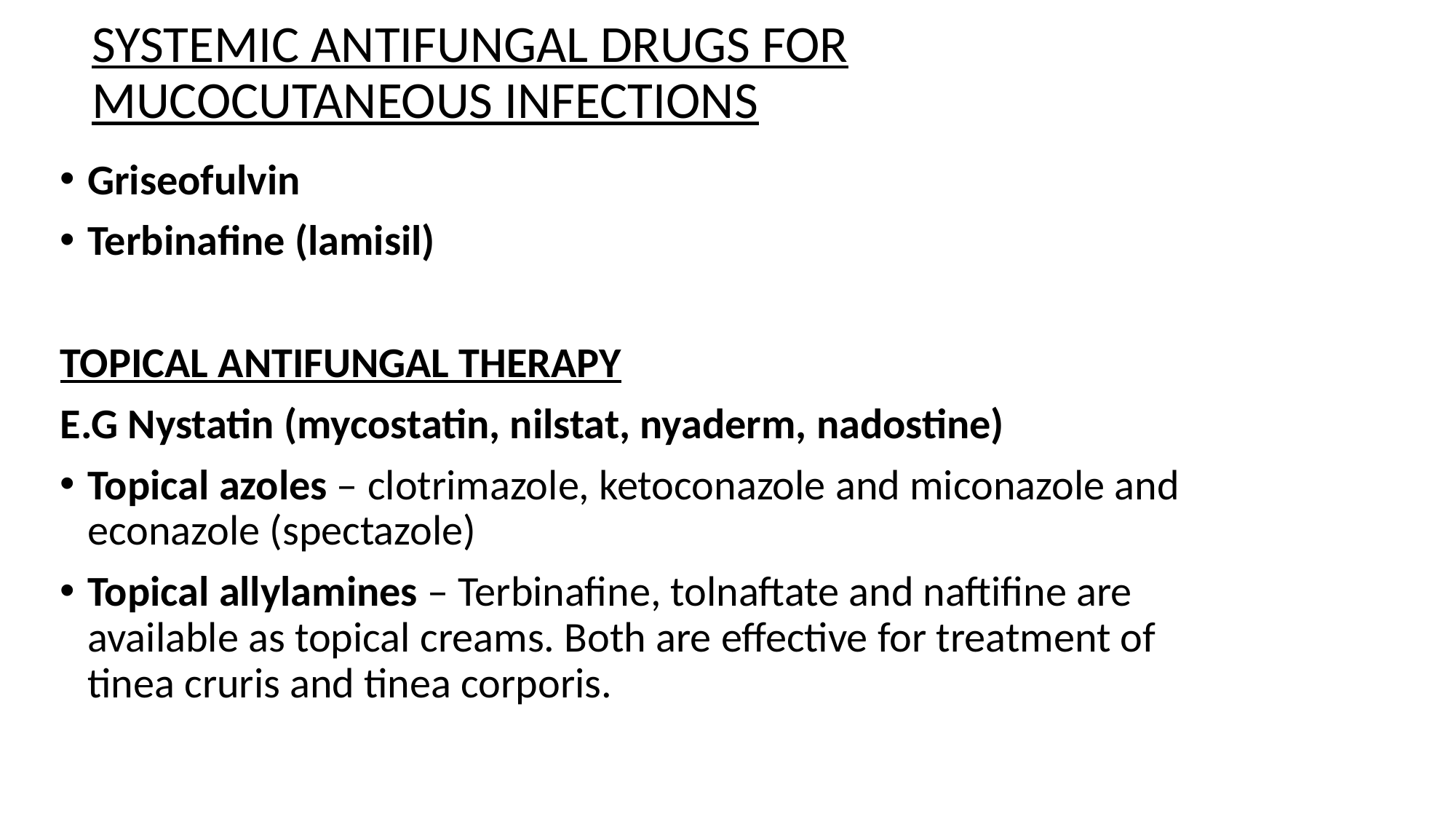

# SYSTEMIC ANTIFUNGAL DRUGS FOR MUCOCUTANEOUS INFECTIONS
Griseofulvin
Terbinafine (lamisil)

TOPICAL ANTIFUNGAL THERAPY
E.G Nystatin (mycostatin, nilstat, nyaderm, nadostine)
Topical azoles – clotrimazole, ketoconazole and miconazole and econazole (spectazole)
Topical allylamines – Terbinafine, tolnaftate and naftifine are  available as topical creams. Both are effective for treatment of tinea cruris and tinea corporis.